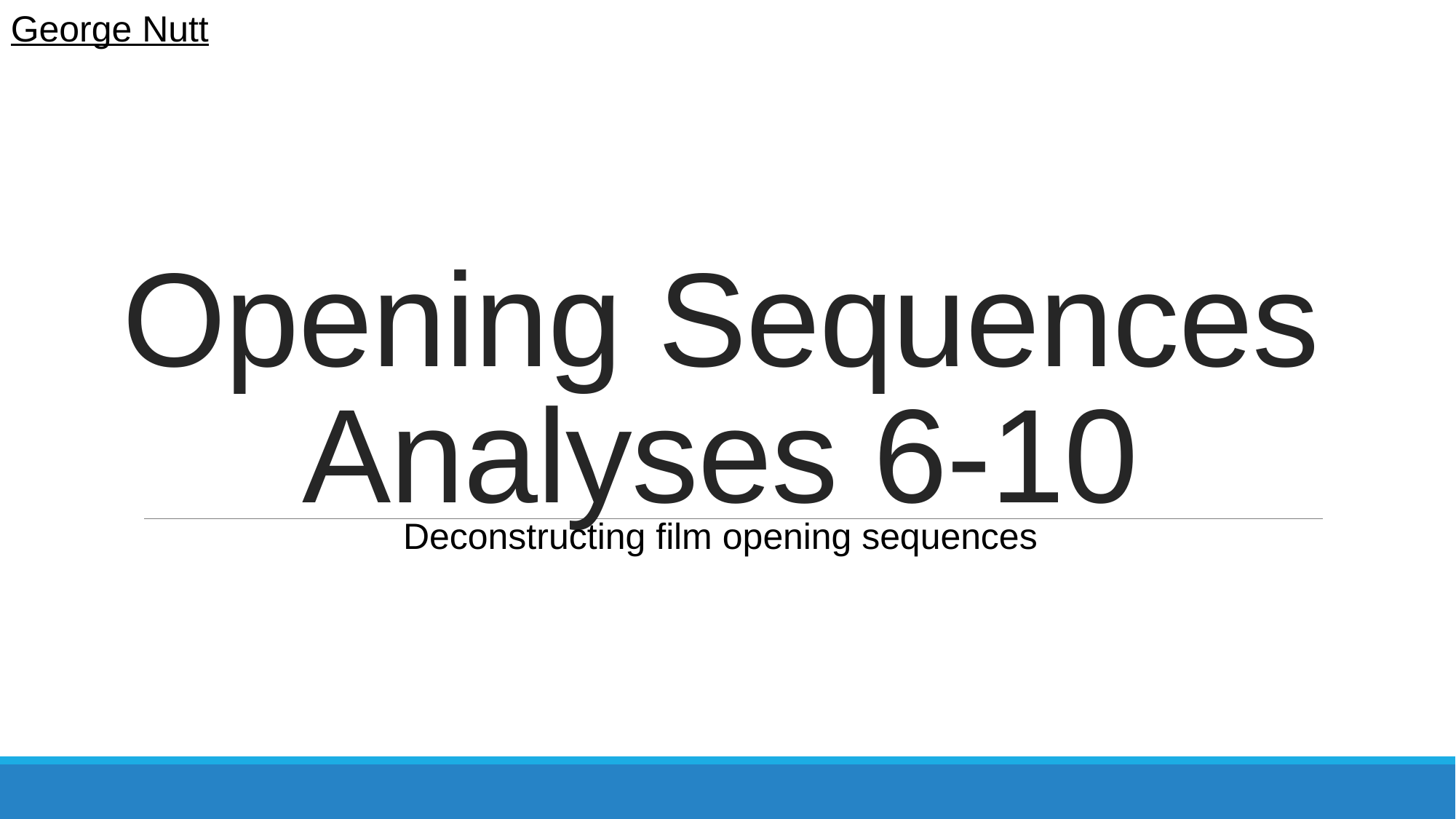

George Nutt
# Opening Sequences Analyses 6-10
Deconstructing film opening sequences